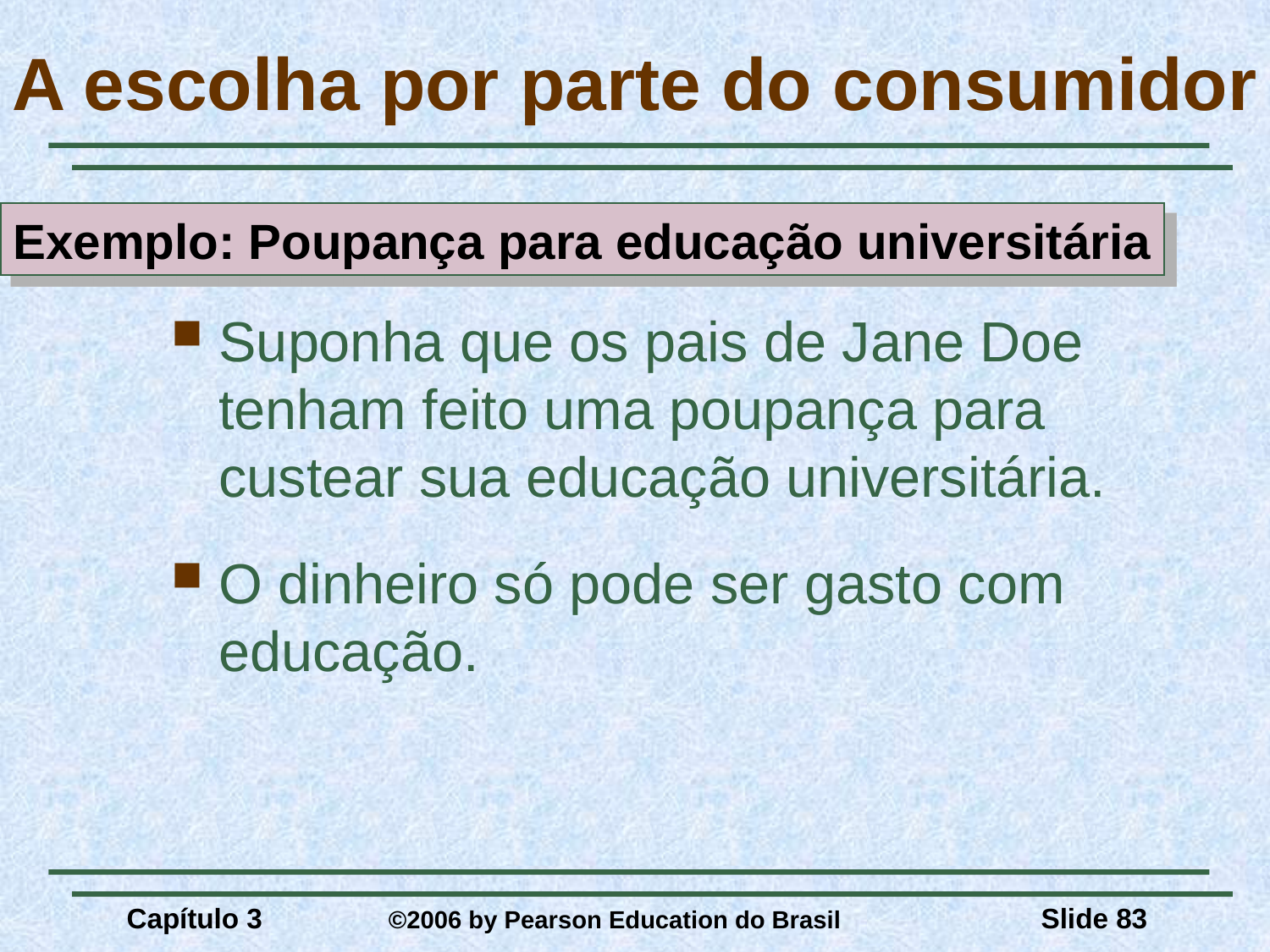

# A escolha por parte do consumidor
Exemplo: Poupança para educação universitária
Suponha que os pais de Jane Doe tenham feito uma poupança para custear sua educação universitária.
O dinheiro só pode ser gasto com educação.

Capítulo 3	 ©2006 by Pearson Education do Brasil
Slide 83